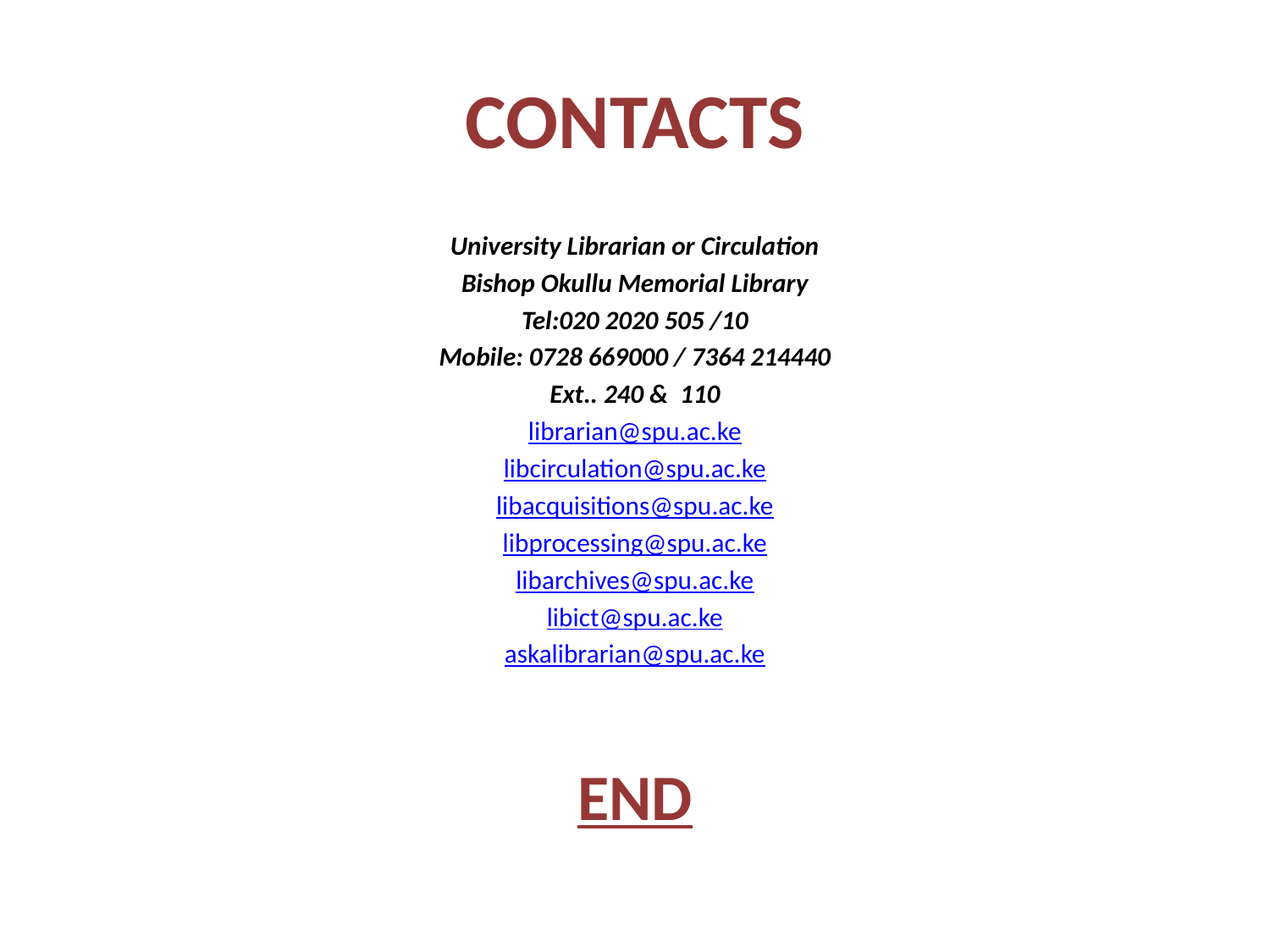

# CONTACTS
University Librarian or Circulation
Bishop Okullu Memorial Library
Tel:020 2020 505 /10
Mobile: 0728 669000 / 7364 214440
Ext.. 240 &  110
librarian@spu.ac.ke
libcirculation@spu.ac.ke
libacquisitions@spu.ac.ke
libprocessing@spu.ac.ke
libarchives@spu.ac.ke
libict@spu.ac.ke
askalibrarian@spu.ac.ke

END